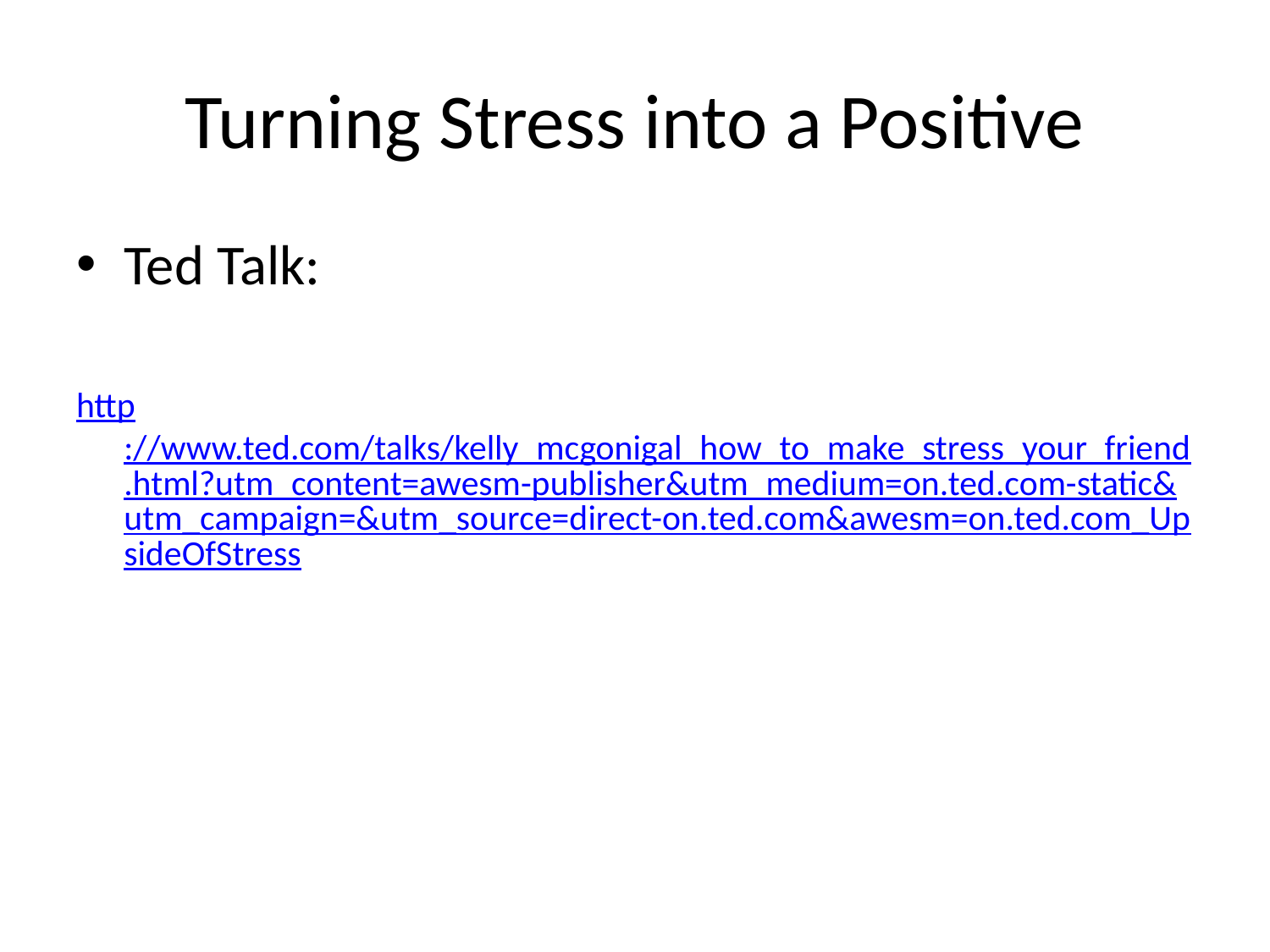

# Turning Stress into a Positive
Ted Talk:

	http://www.ted.com/talks/kelly_mcgonigal_how_to_make_stress_your_friend.html?utm_content=awesm-publisher&utm_medium=on.ted.com-static&utm_campaign=&utm_source=direct-on.ted.com&awesm=on.ted.com_UpsideOfStress